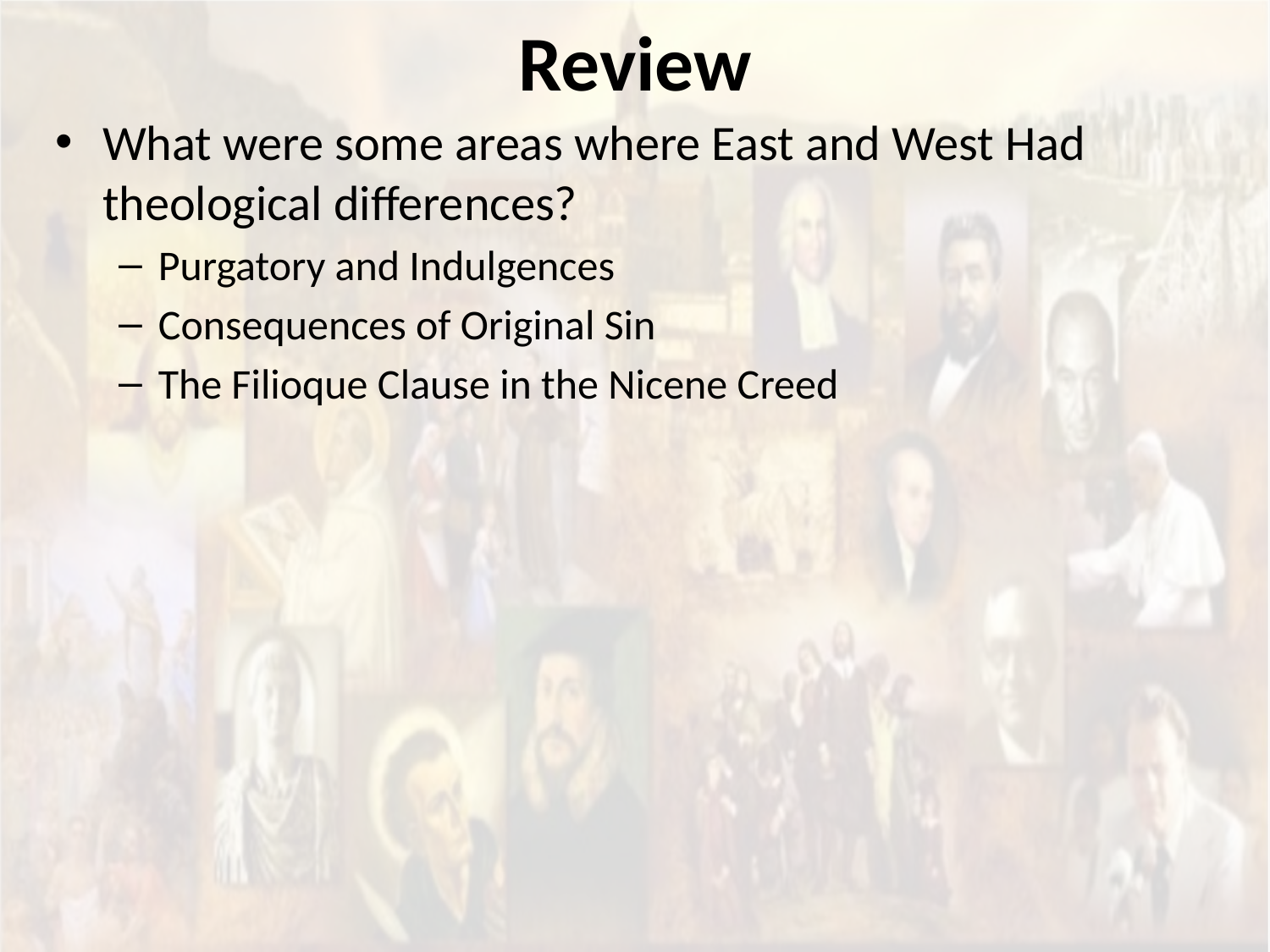

# Review
What were some areas where East and West Had theological differences?
Purgatory and Indulgences
Consequences of Original Sin
The Filioque Clause in the Nicene Creed